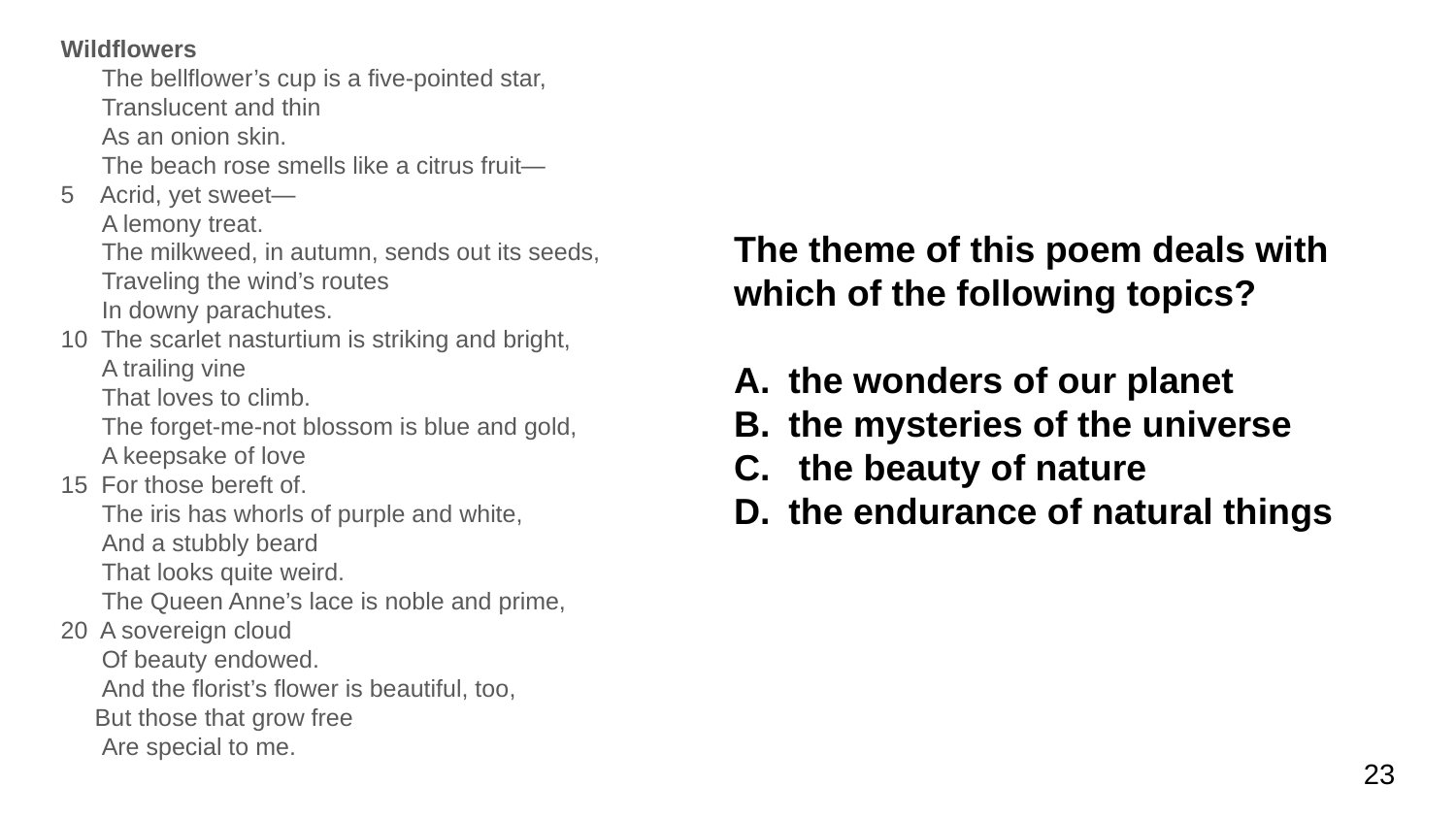

Wildflowers
      The bellflower’s cup is a five-pointed star,
      Translucent and thin
      As an onion skin.
      The beach rose smells like a citrus fruit—
5    Acrid, yet sweet—
      A lemony treat.
      The milkweed, in autumn, sends out its seeds,
      Traveling the wind’s routes
      In downy parachutes.
10  The scarlet nasturtium is striking and bright,
      A trailing vine
      That loves to climb.
      The forget-me-not blossom is blue and gold,
      A keepsake of love
15  For those bereft of.
      The iris has whorls of purple and white,
      And a stubbly beard
      That looks quite weird.
      The Queen Anne’s lace is noble and prime,
20  A sovereign cloud
      Of beauty endowed.
      And the florist’s flower is beautiful, too,
     But those that grow free
      Are special to me.
The theme of this poem deals with which of the following topics?

the wonders of our planet
the mysteries of the universe
 the beauty of nature
the endurance of natural things
23